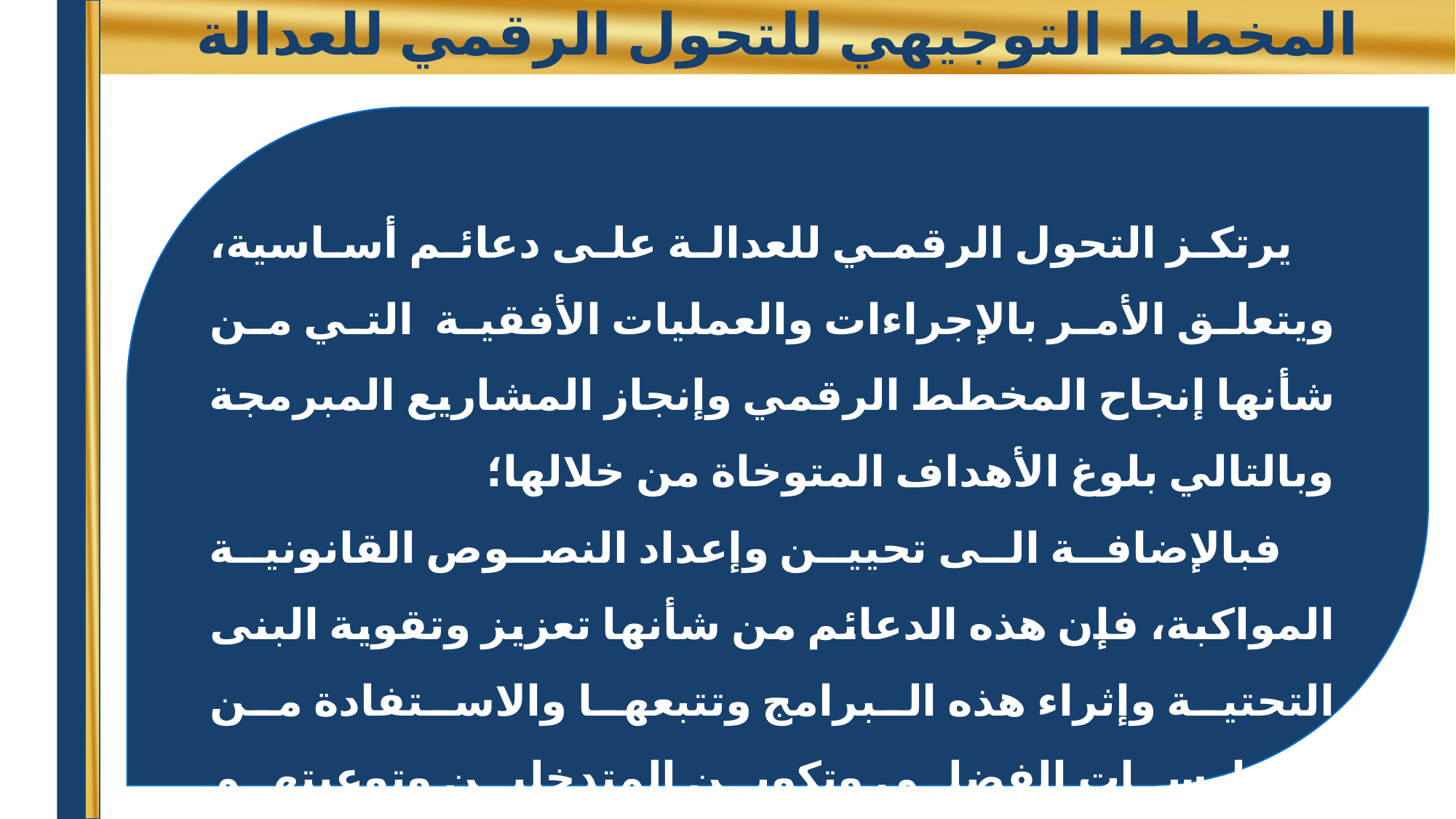

# المخطط التوجيهي للتحول الرقمي للعدالة
يرتكز التحول الرقمي للعدالة على دعائم أساسية، ويتعلق الأمر بالإجراءات والعمليات الأفقية  التي من شأنها إنجاح المخطط الرقمي وإنجاز المشاريع المبرمجة وبالتالي بلوغ الأهداف المتوخاة من خلالها؛
 فبالإضافة الى تحيين وإعداد النصوص القانونية المواكبة، فإن هذه الدعائم من شأنها تعزيز وتقوية البنى التحتية وإثراء هذه البرامج وتتبعها والاستفادة من الممارسات الفضلى وتكوين المتدخلين وتوعيتهم والتواصل معهم بالوسائل المتاحة.